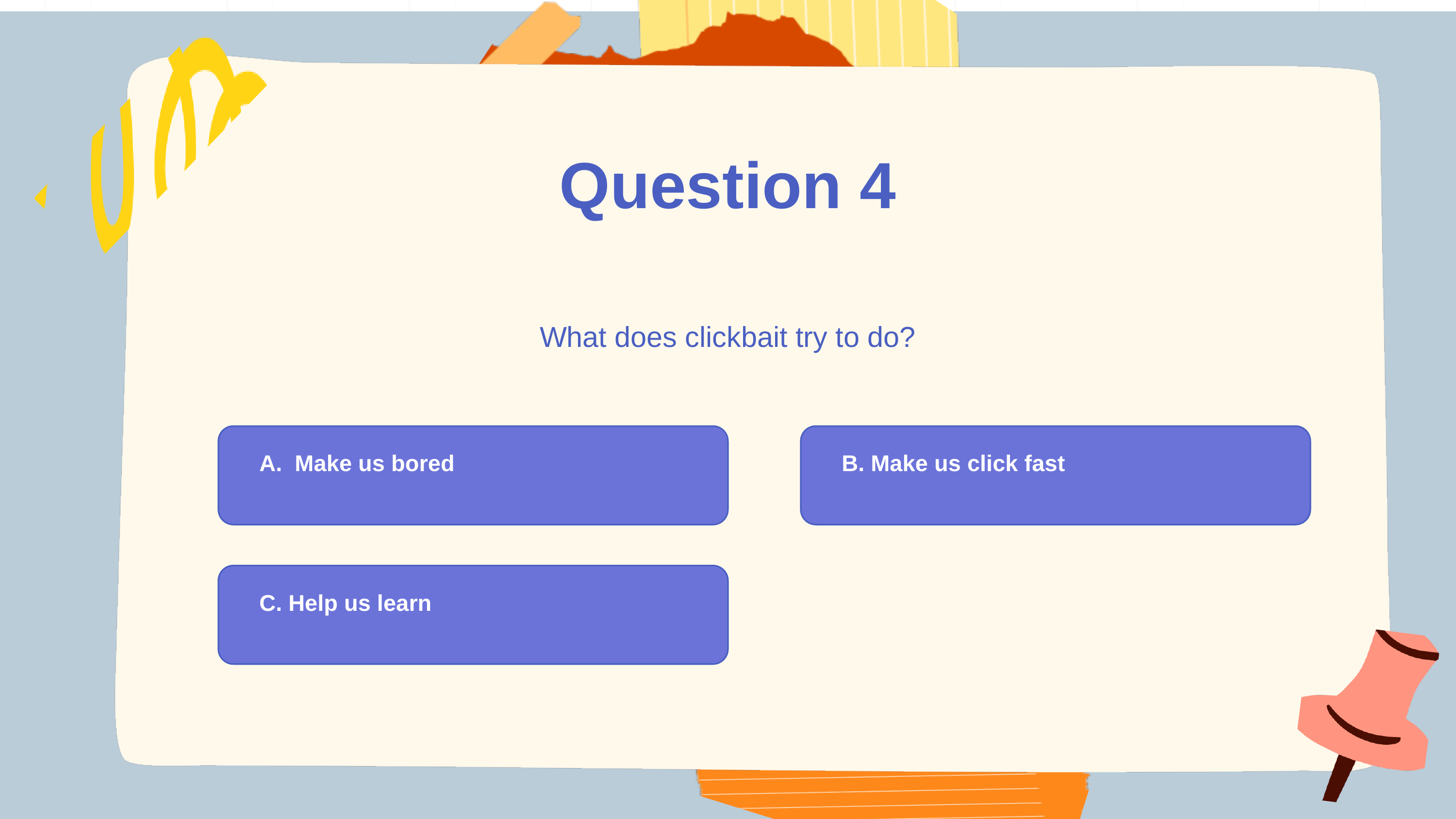

Question 4

What does clickbait try to do?

A.  Make us bored
B. Make us click fast

C. Help us learn